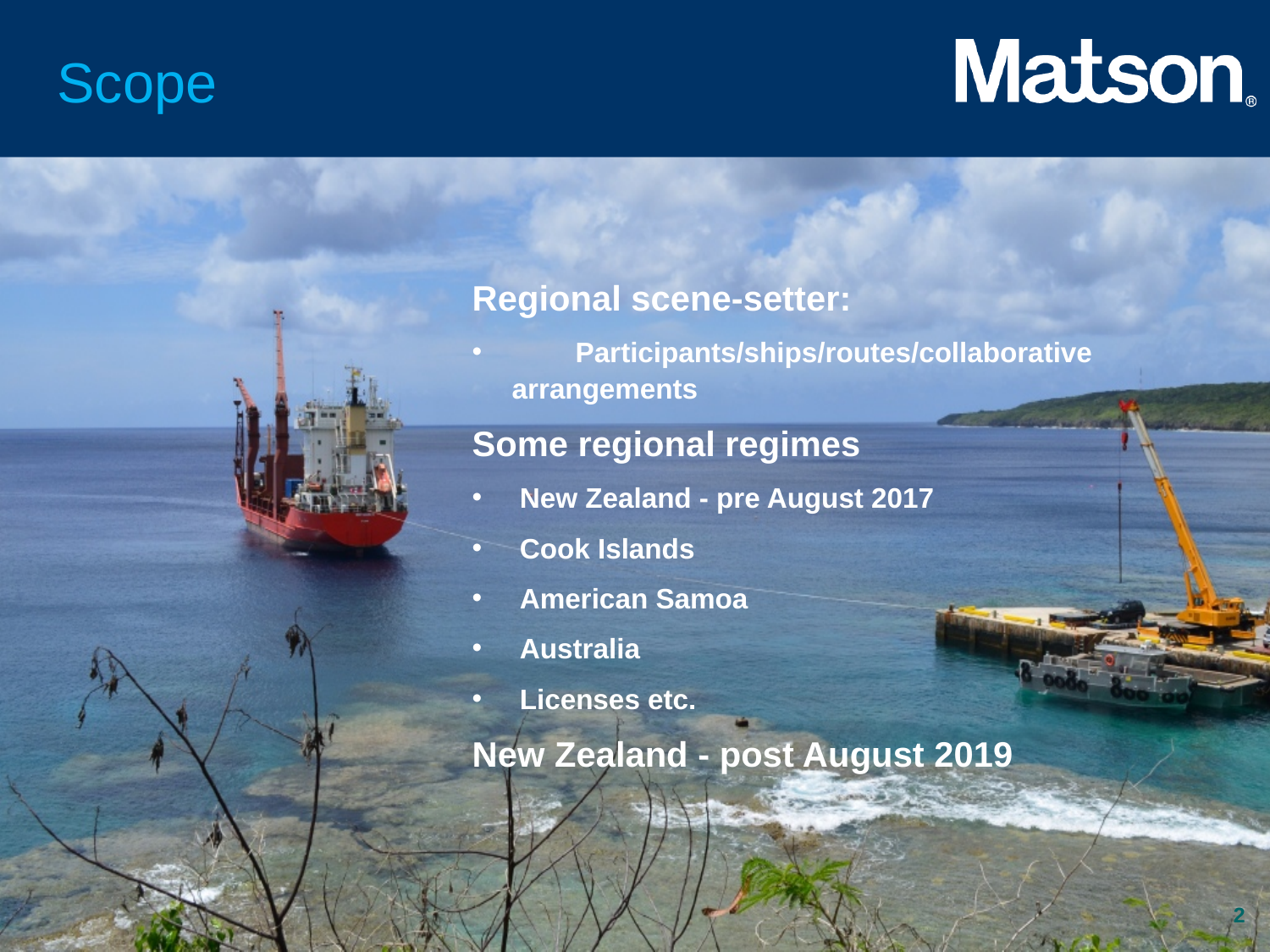

# Scope

Regional scene-setter:
	Participants/ships/routes/collaborative arrangements
Some regional regimes
New Zealand - pre August 2017
Cook Islands
American Samoa
Australia
Licenses etc.
New Zealand - post August 2019
2